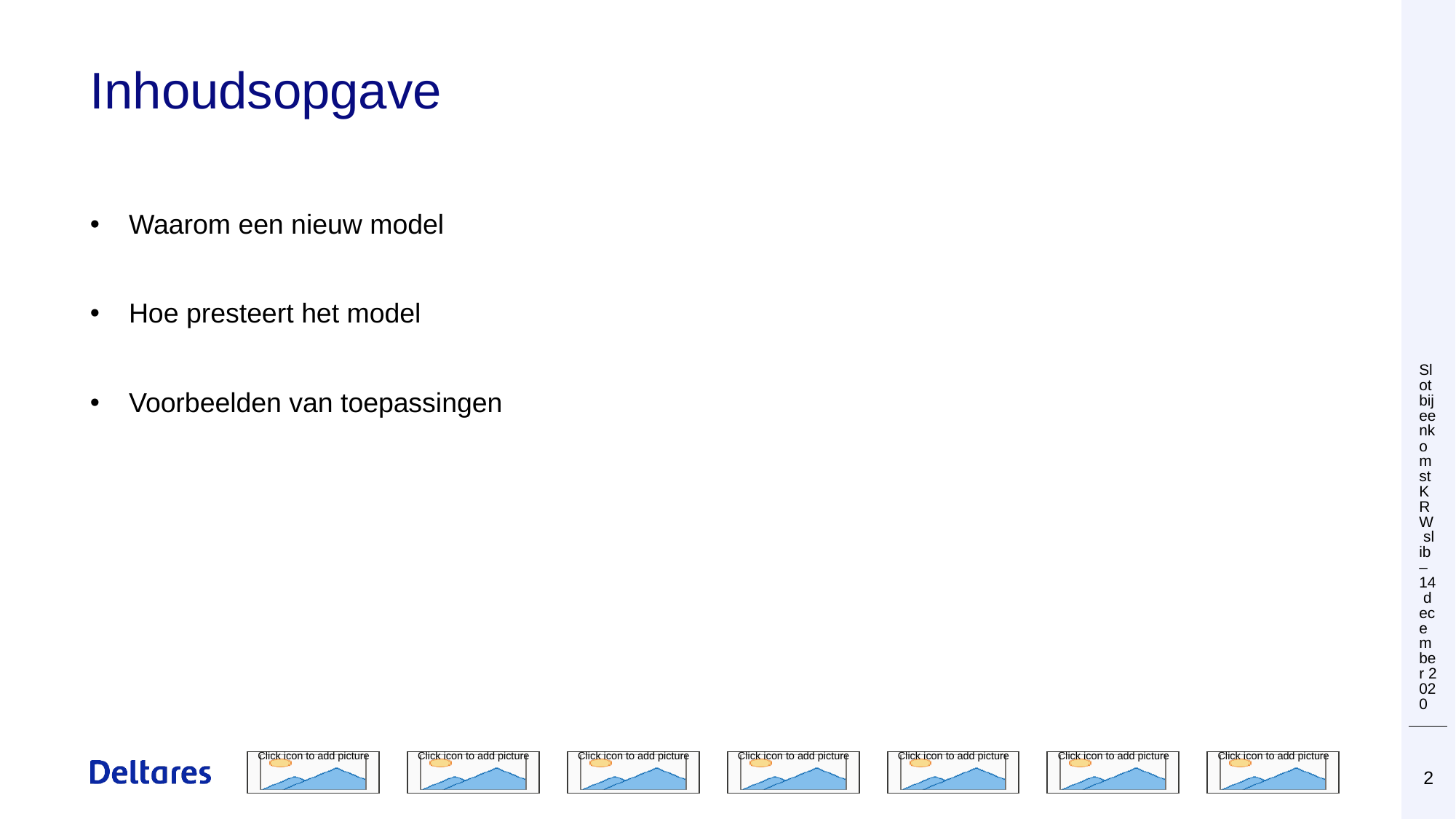

# Inhoudsopgave
Slotbijeenkomst KRW slib – 14 december 2020
Waarom een nieuw model

Hoe presteert het model

Voorbeelden van toepassingen
 28 november 2019

2